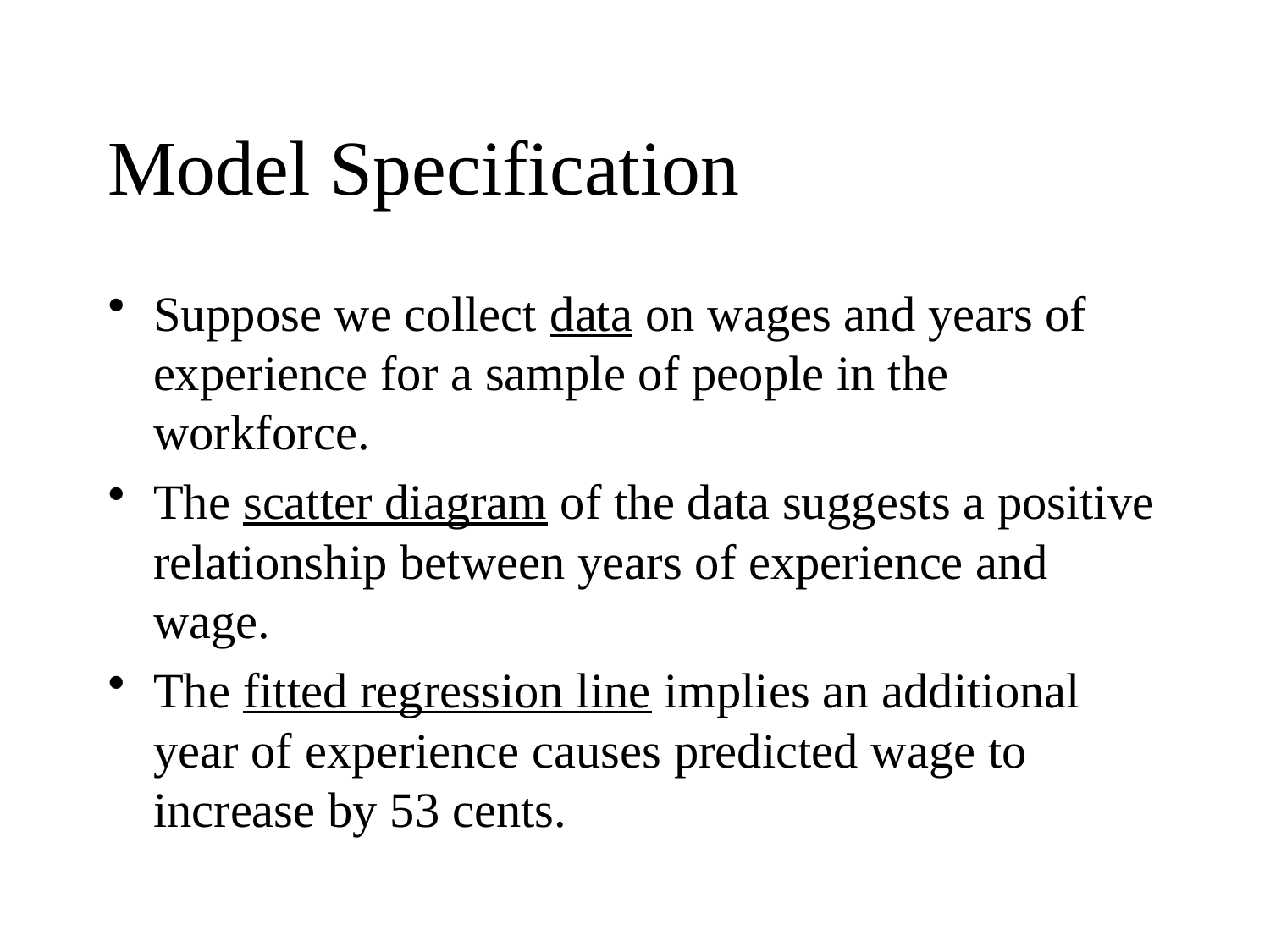

# Model Specification
Suppose we collect data on wages and years of experience for a sample of people in the workforce.
The scatter diagram of the data suggests a positive relationship between years of experience and wage.
The fitted regression line implies an additional year of experience causes predicted wage to increase by 53 cents.